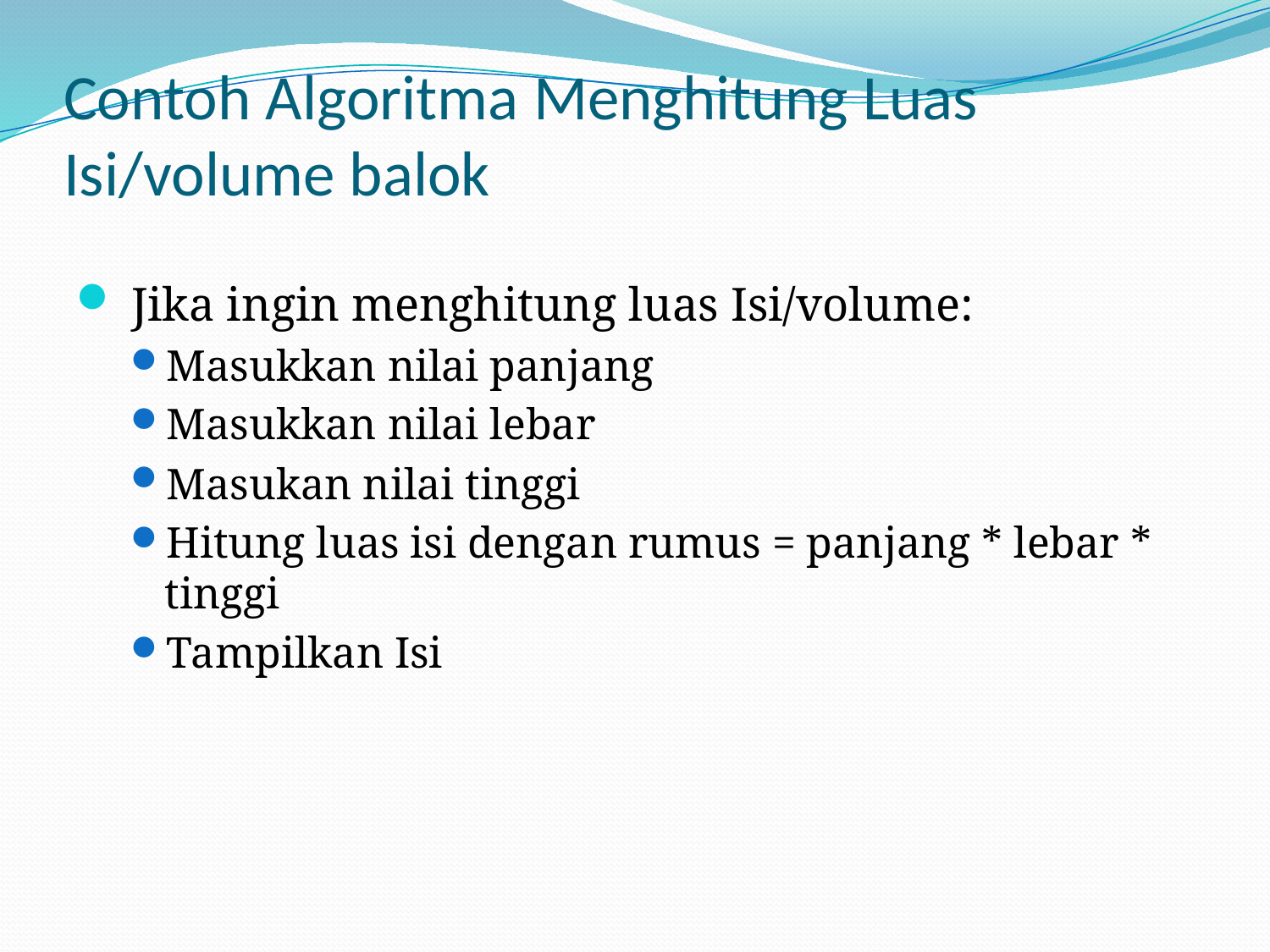

# Contoh Algoritma Menghitung Luas Isi/volume balok
 Jika ingin menghitung luas Isi/volume:
Masukkan nilai panjang
Masukkan nilai lebar
Masukan nilai tinggi
Hitung luas isi dengan rumus = panjang * lebar * tinggi
Tampilkan Isi